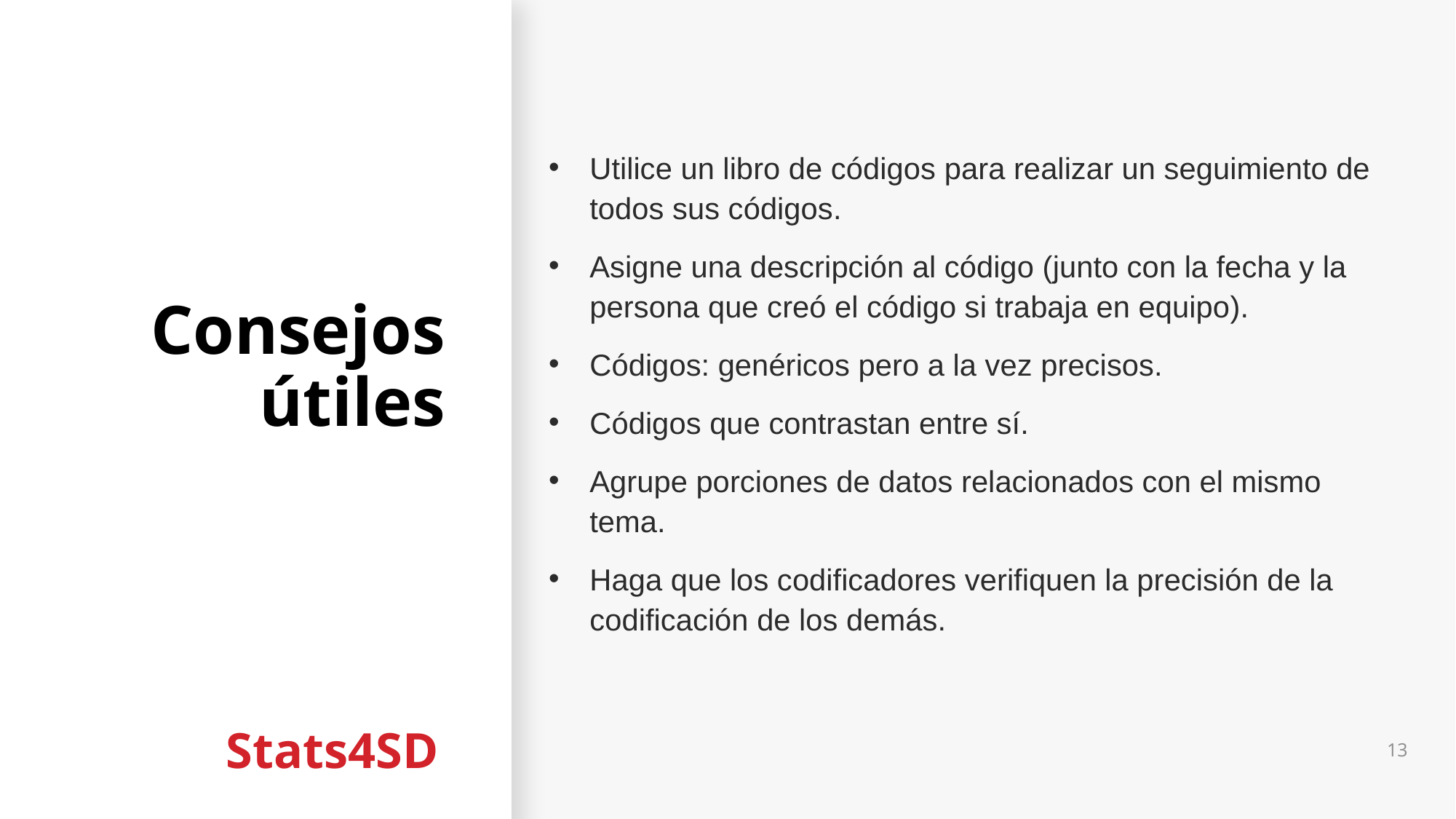

# Consejos útiles
Utilice un libro de códigos para realizar un seguimiento de todos sus códigos.
Asigne una descripción al código (junto con la fecha y la persona que creó el código si trabaja en equipo).
Códigos: genéricos pero a la vez precisos.
Códigos que contrastan entre sí.
Agrupe porciones de datos relacionados con el mismo tema.
Haga que los codificadores verifiquen la precisión de la codificación de los demás.
13